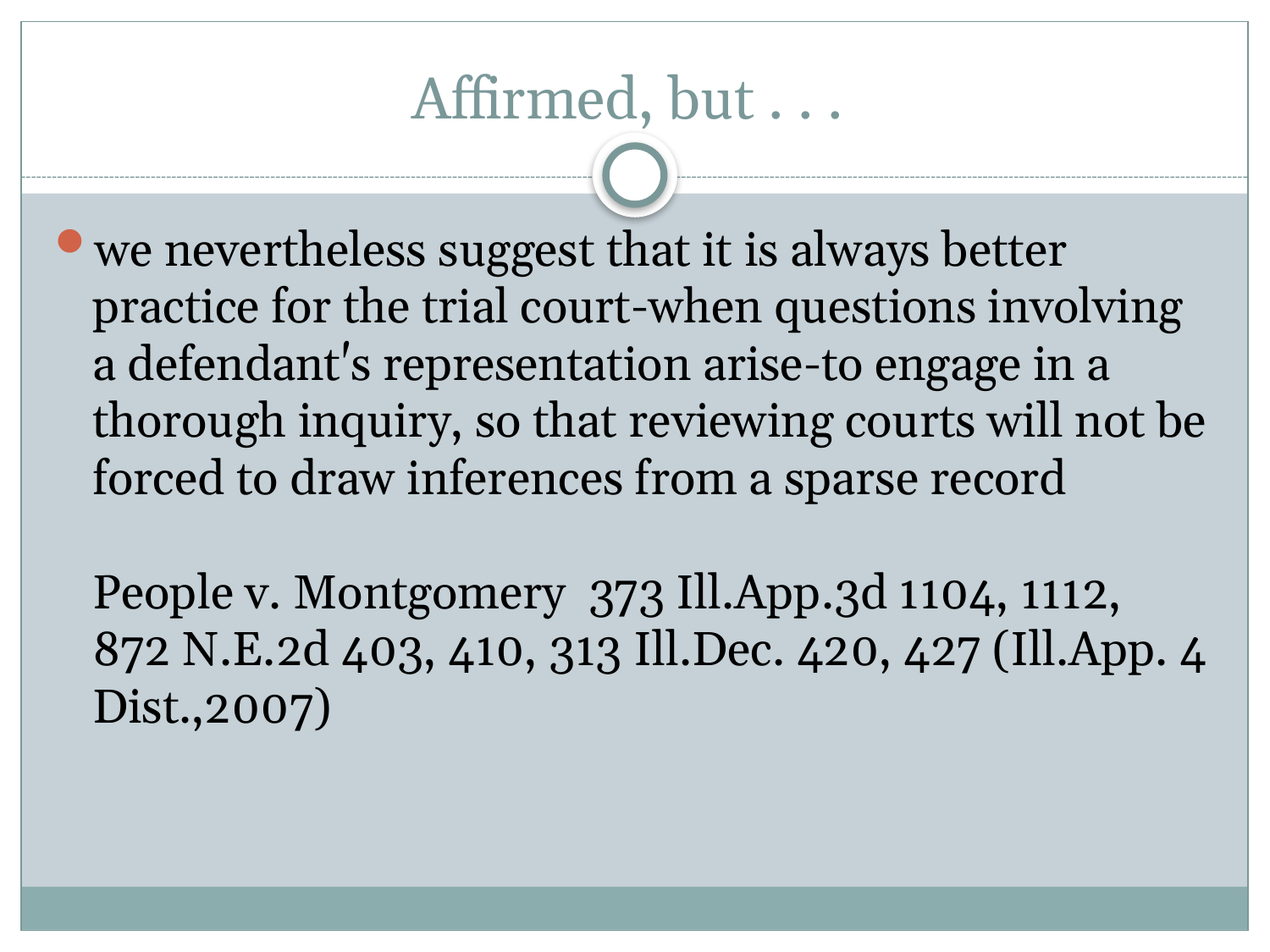

# Affirmed, but . . .
we nevertheless suggest that it is always better practice for the trial court-when questions involving a defendant's representation arise-to engage in a thorough inquiry, so that reviewing courts will not be forced to draw inferences from a sparse record
People v. Montgomery  373 Ill.App.3d 1104, 1112, 872 N.E.2d 403, 410, 313 Ill.Dec. 420, 427 (Ill.App. 4 Dist.,2007)